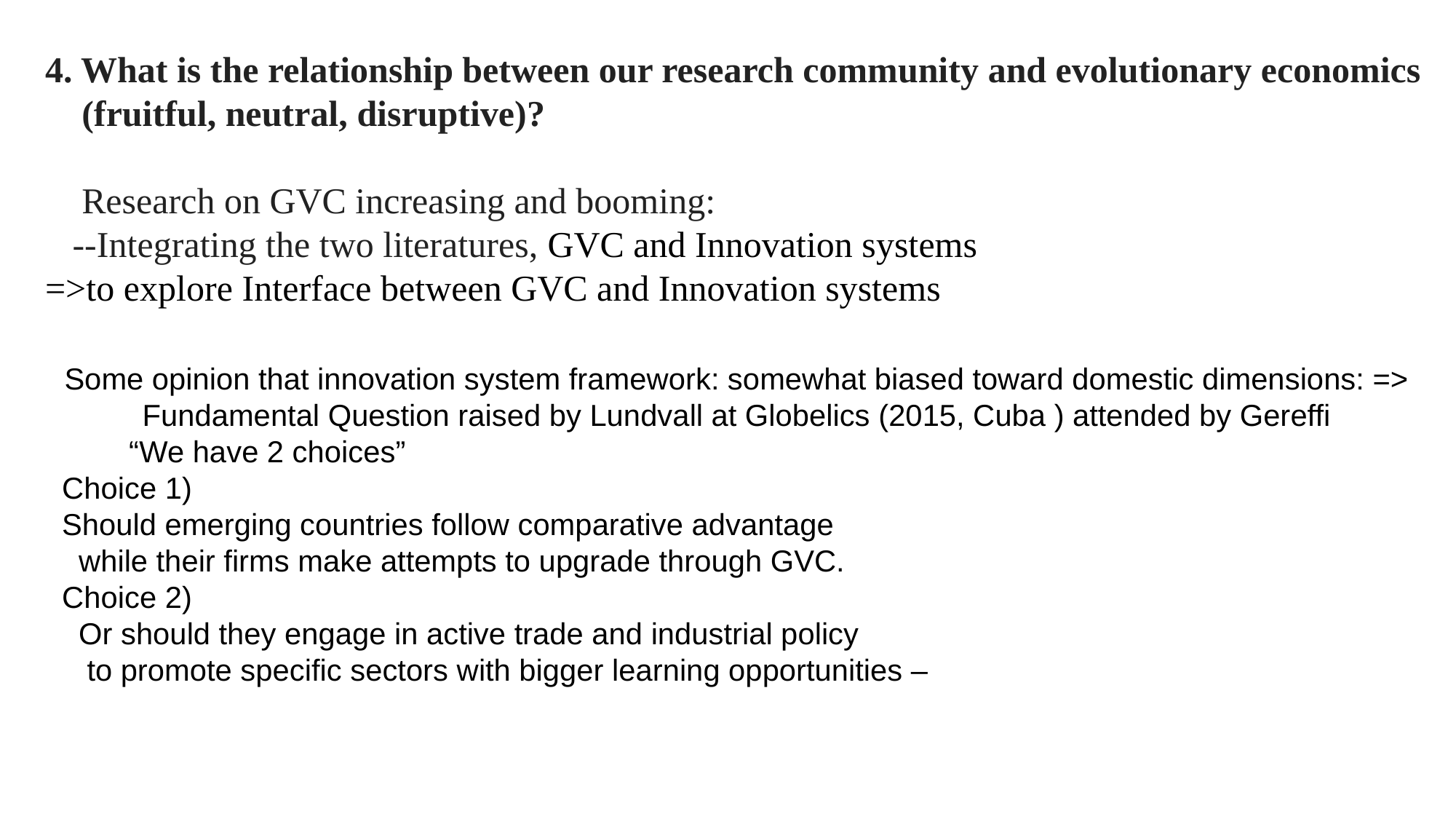

4. What is the relationship between our research community and evolutionary economics
    (fruitful, neutral, disruptive)?

    Research on GVC increasing and booming:
   --Integrating the two literatures, GVC and Innovation systems
=>to explore Interface between GVC and Innovation systems

Some opinion that innovation system framework: somewhat biased toward domestic dimensions: => Fundamental Question raised by Lundvall at Globelics (2015, Cuba ) attended by Gereffi
        “We have 2 choices”
Choice 1)
Should emerging countries follow comparative advantage
  while their firms make attempts to upgrade through GVC.
Choice 2)
  Or should they engage in active trade and industrial policy
   to promote specific sectors with bigger learning opportunities –